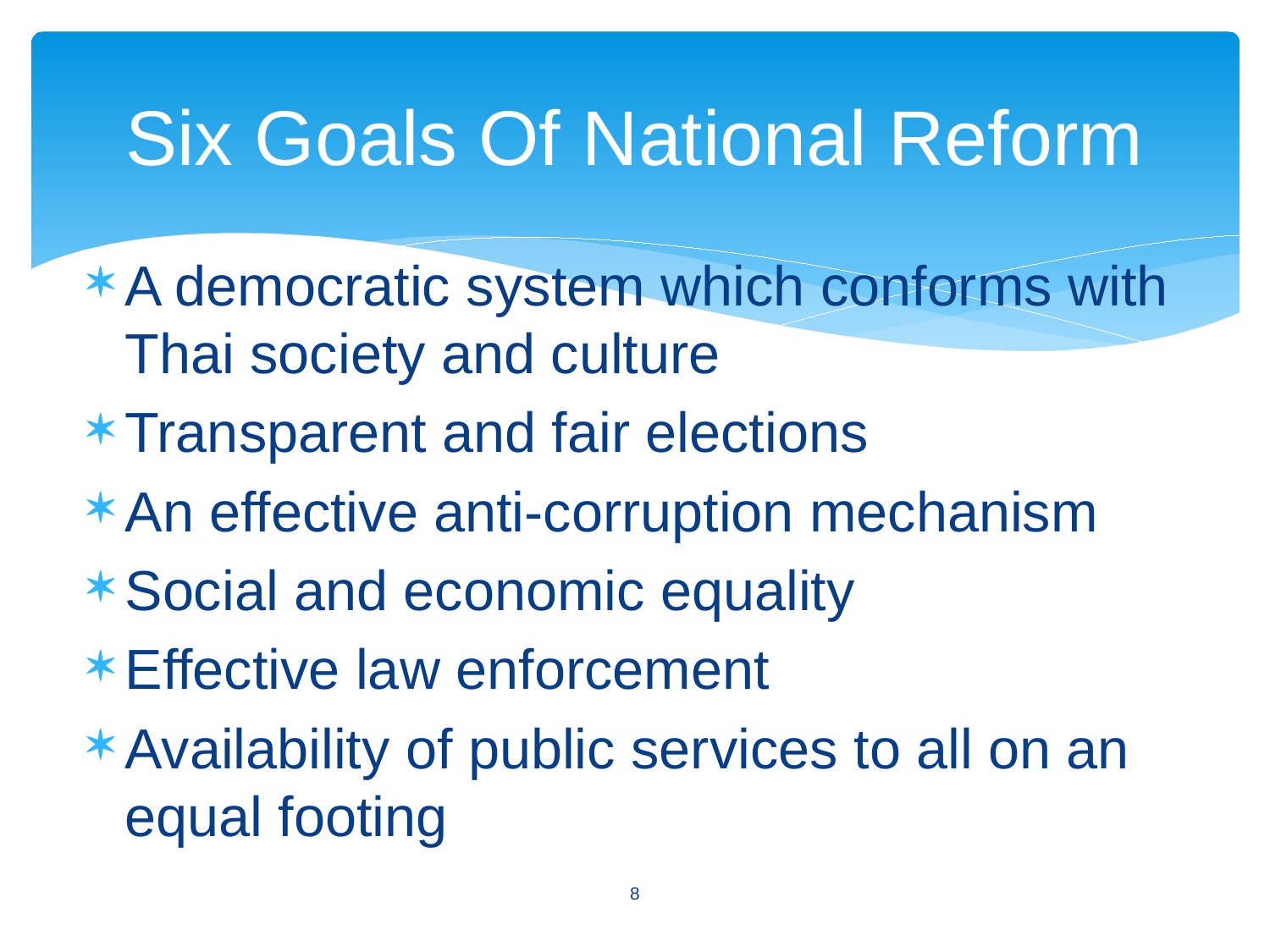

# Six Goals Of National Reform
A democratic system which conforms with Thai society and culture
Transparent and fair elections
An effective anti-corruption mechanism
Social and economic equality
Effective law enforcement
Availability of public services to all on an equal footing
8